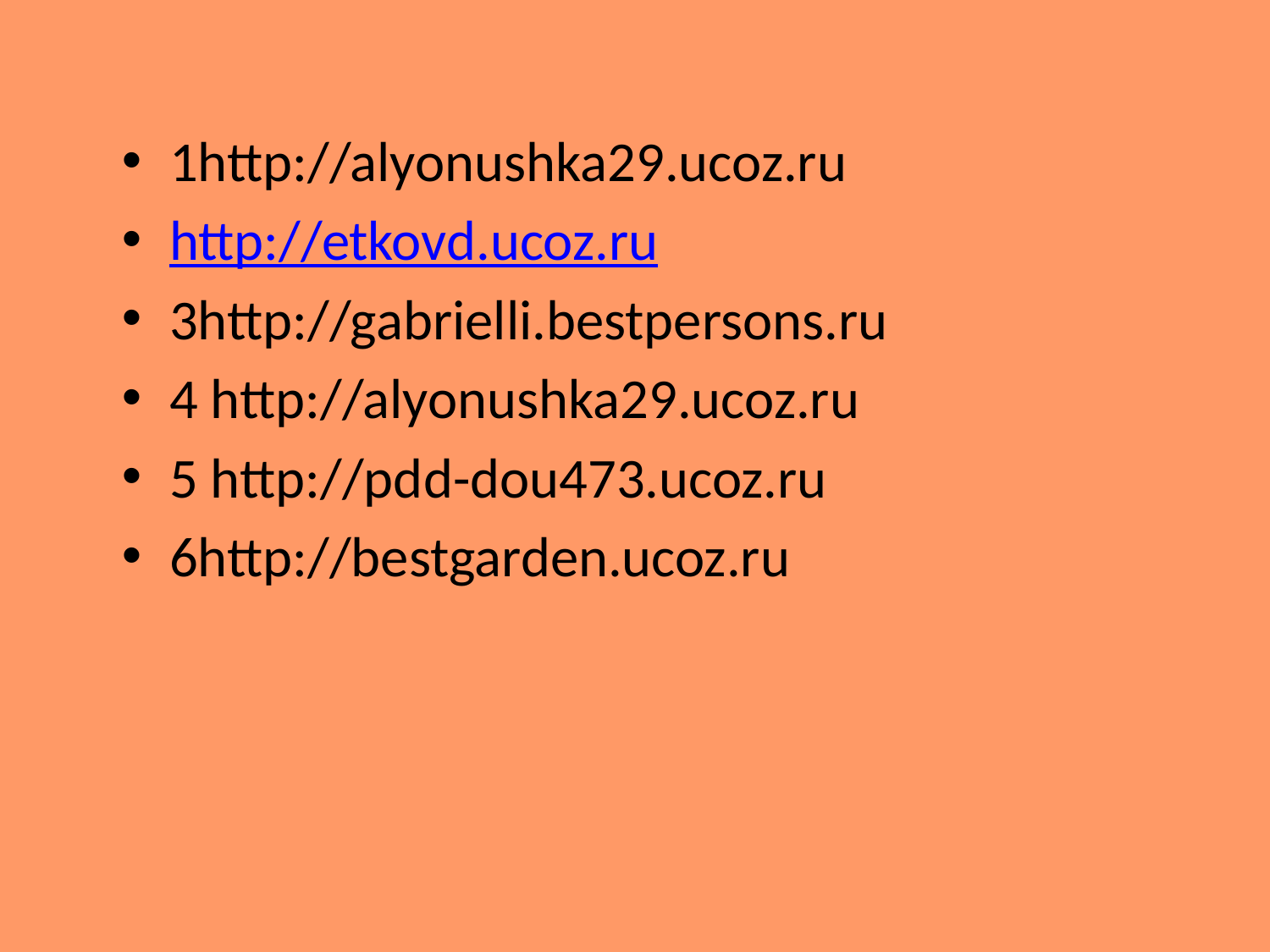

#

1http://alyonushka29.ucoz.ru
http://etkovd.ucoz.ru
3http://gabrielli.bestpersons.ru
4 http://alyonushka29.ucoz.ru
5 http://pdd-dou473.ucoz.ru
6http://bestgarden.ucoz.ru